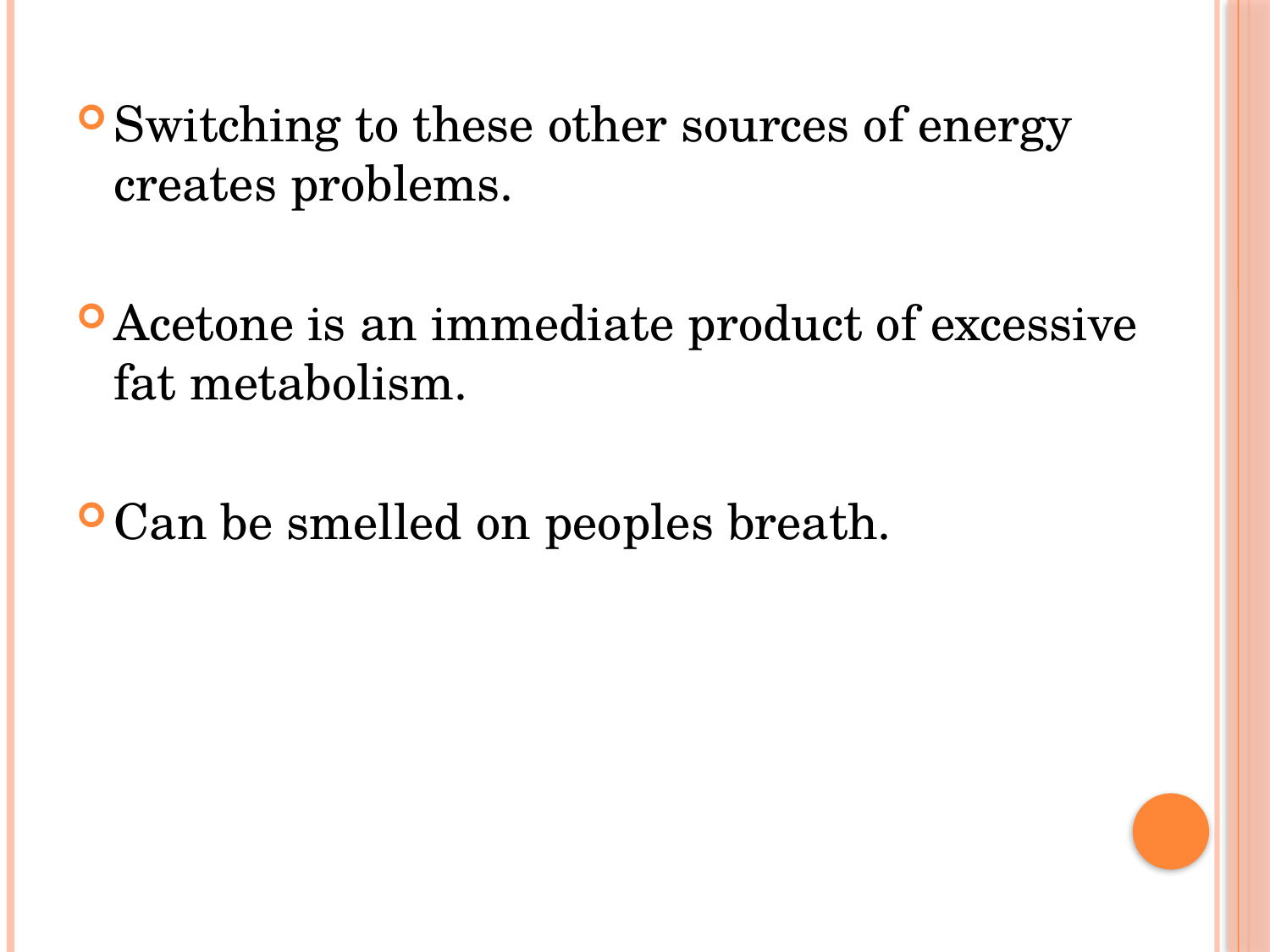

Switching to these other sources of energy creates problems.

Acetone is an immediate product of excessive fat metabolism.

Can be smelled on peoples breath.